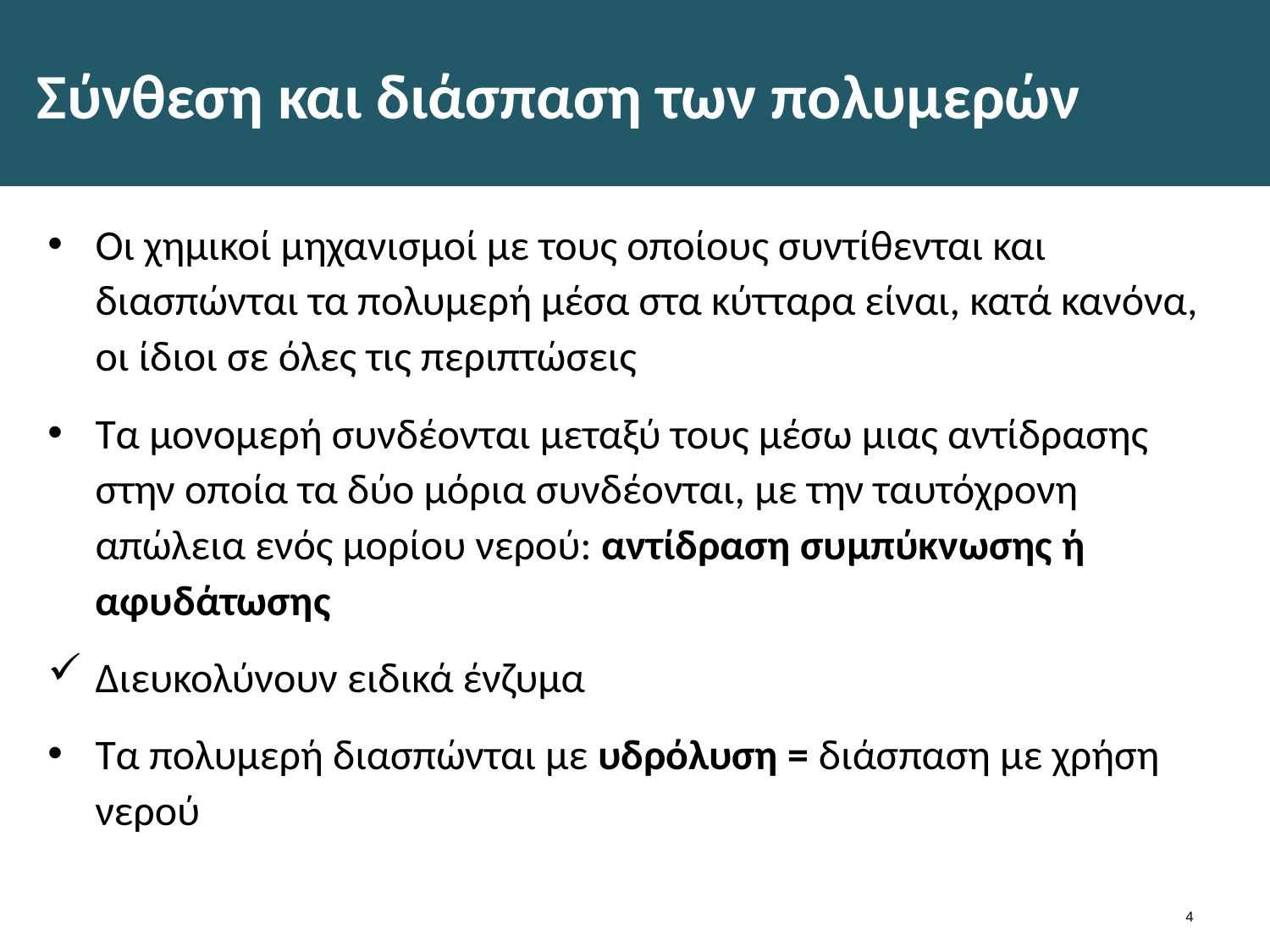

# Σύνθεση και διάσπαση των πολυμερών
Οι χημικοί μηχανισμοί με τους οποίους συντίθενται και διασπώνται τα πολυμερή μέσα στα κύτταρα είναι, κατά κανόνα, οι ίδιοι σε όλες τις περιπτώσεις
Τα μονομερή συνδέονται μεταξύ τους μέσω μιας αντίδρασης στην οποία τα δύο μόρια συνδέονται, με την ταυτόχρονη απώλεια ενός μορίου νερού: αντίδραση συμπύκνωσης ή αφυδάτωσης
Διευκολύνουν ειδικά ένζυμα
Τα πολυμερή διασπώνται με υδρόλυση = διάσπαση με χρήση νερού
4